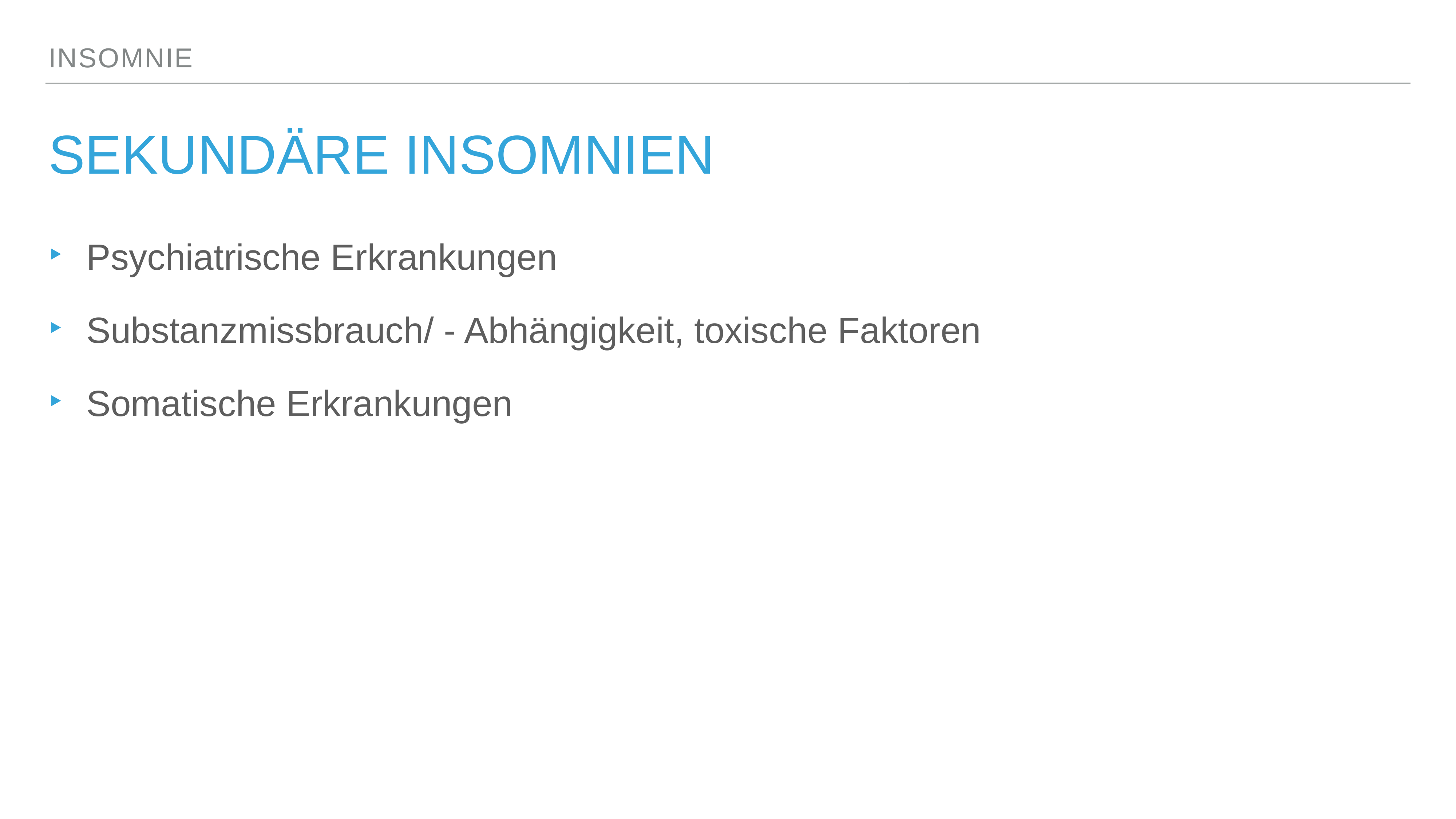

insomnie
# Sekundäre Insomnien
Psychiatrische Erkrankungen
Substanzmissbrauch/ - Abhängigkeit, toxische Faktoren
Somatische Erkrankungen